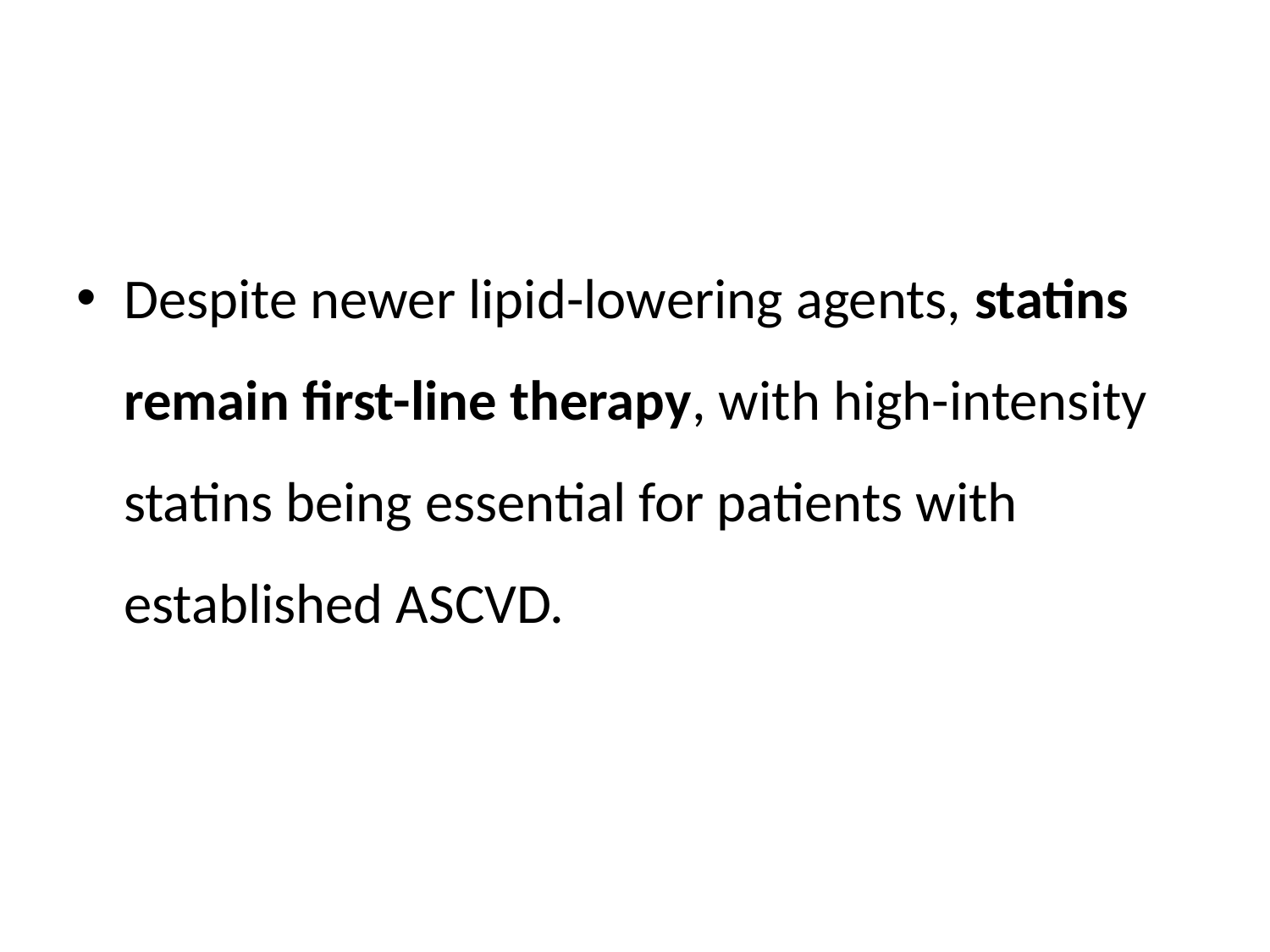

#
Despite newer lipid-lowering agents, statins remain first-line therapy, with high-intensity statins being essential for patients with established ASCVD.